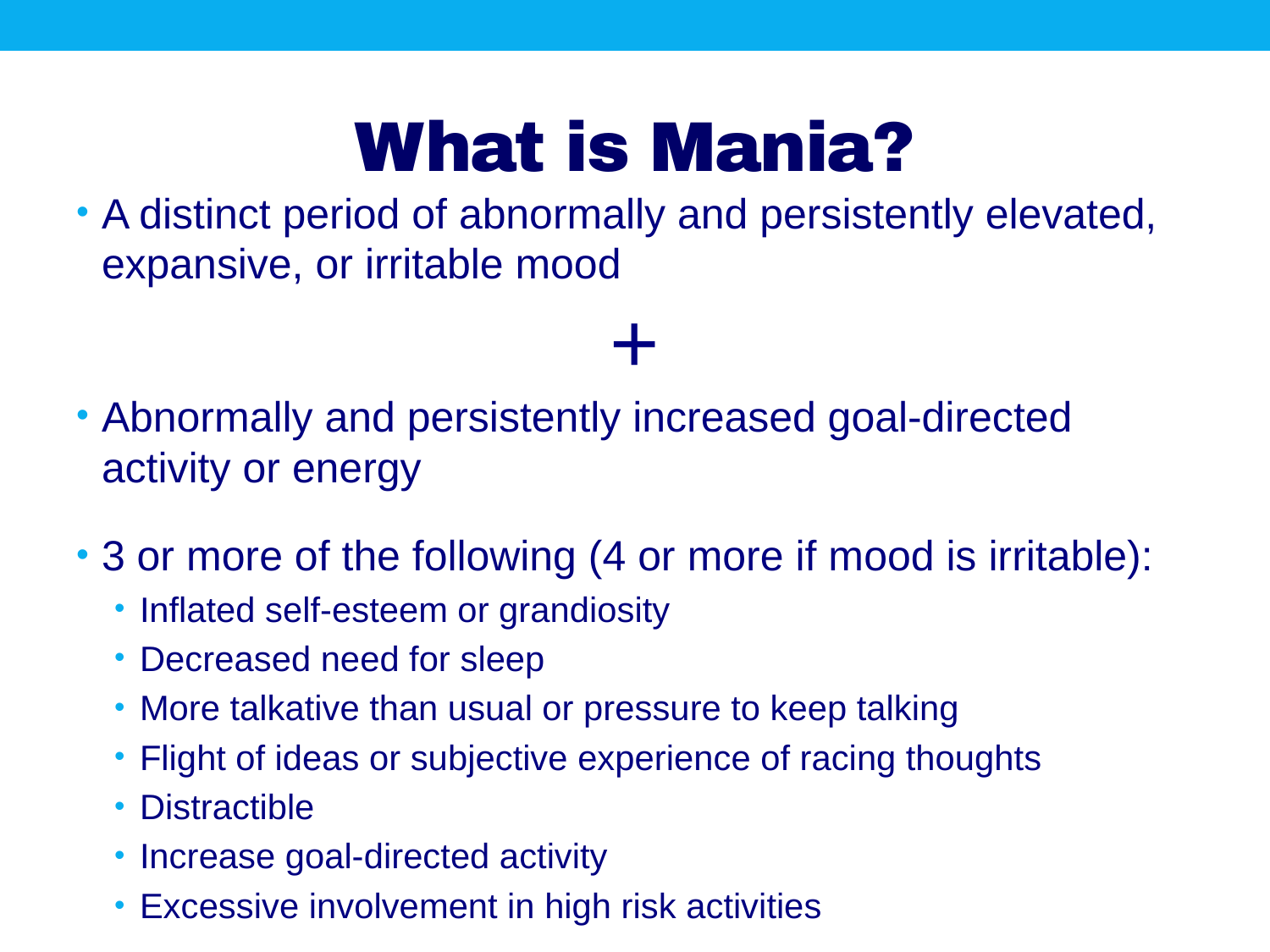

# What is Mania?
A distinct period of abnormally and persistently elevated, expansive, or irritable mood
+
Abnormally and persistently increased goal-directed activity or energy

3 or more of the following (4 or more if mood is irritable):
Inflated self-esteem or grandiosity
Decreased need for sleep
More talkative than usual or pressure to keep talking
Flight of ideas or subjective experience of racing thoughts
Distractible
Increase goal-directed activity
Excessive involvement in high risk activities